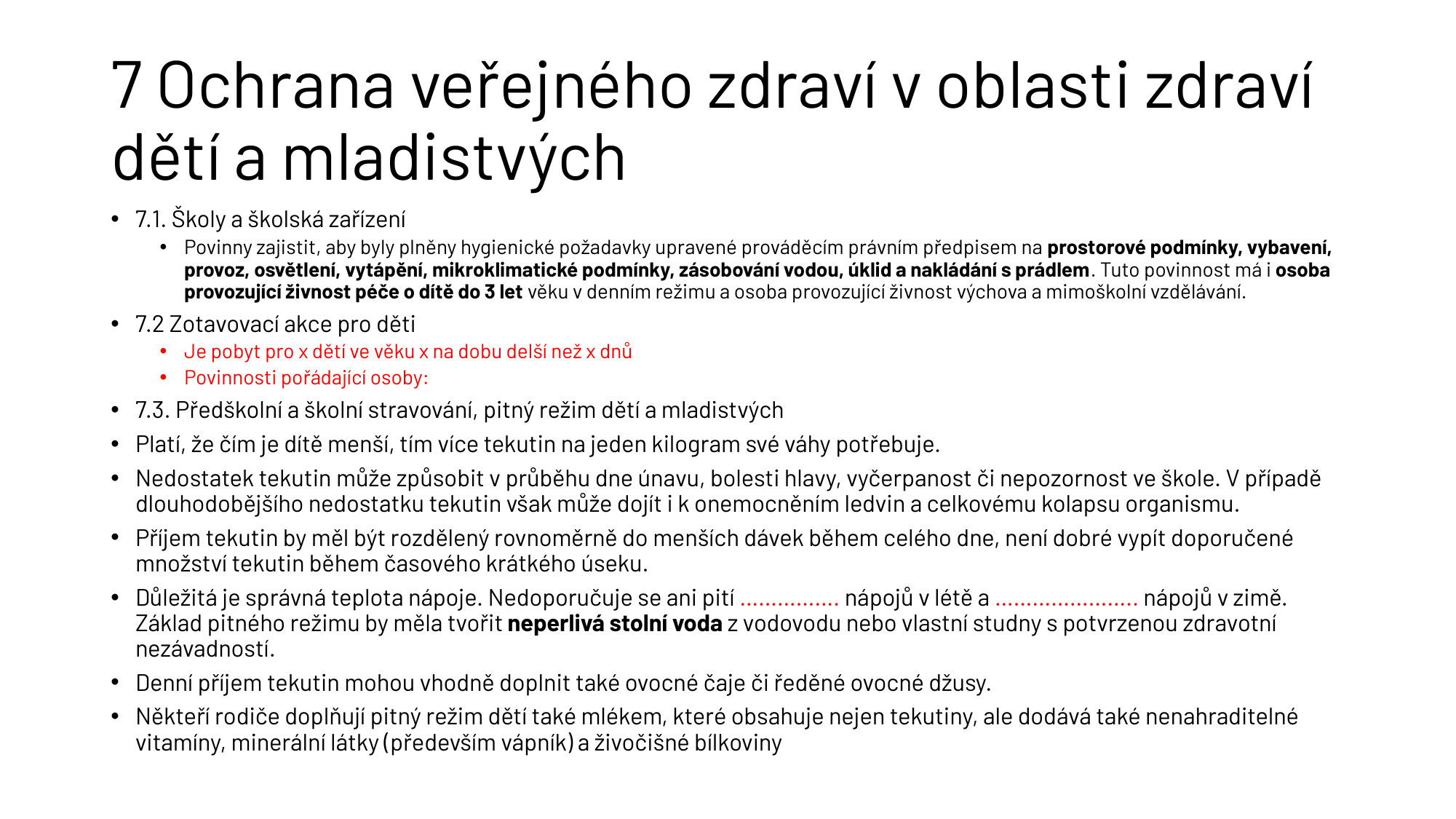

# 7 Ochrana veřejného zdraví v oblasti zdraví dětí a mladistvých
7.1. Školy a školská zařízení
Povinny zajistit, aby byly plněny hygienické požadavky upravené prováděcím právním předpisem na prostorové podmínky, vybavení, provoz, osvětlení, vytápění, mikroklimatické podmínky, zásobování vodou, úklid a nakládání s prádlem. Tuto povinnost má i osoba provozující živnost péče o dítě do 3 let věku v denním režimu a osoba provozující živnost výchova a mimoškolní vzdělávání.
7.2 Zotavovací akce pro děti
Je pobyt pro x dětí ve věku x na dobu delší než x dnů
Povinnosti pořádající osoby:
7.3. Předškolní a školní stravování, pitný režim dětí a mladistvých
Platí, že čím je dítě menší, tím více tekutin na jeden kilogram své váhy potřebuje.
Nedostatek tekutin může způsobit v průběhu dne únavu, bolesti hlavy, vyčerpanost či nepozornost ve škole. V případě dlouhodobějšího nedostatku tekutin však může dojít i k onemocněním ledvin a celkovému kolapsu organismu.
Příjem tekutin by měl být rozdělený rovnoměrně do menších dávek během celého dne, není dobré vypít doporučené množství tekutin během časového krátkého úseku.
Důležitá je správná teplota nápoje. Nedoporučuje se ani pití ……………. nápojů v létě a ………………….. nápojů v zimě. Základ pitného režimu by měla tvořit neperlivá stolní voda z vodovodu nebo vlastní studny s potvrzenou zdravotní nezávadností.
Denní příjem tekutin mohou vhodně doplnit také ovocné čaje či ředěné ovocné džusy.
Někteří rodiče doplňují pitný režim dětí také mlékem, které obsahuje nejen tekutiny, ale dodává také nenahraditelné vitamíny, minerální látky (především vápník) a živočišné bílkoviny